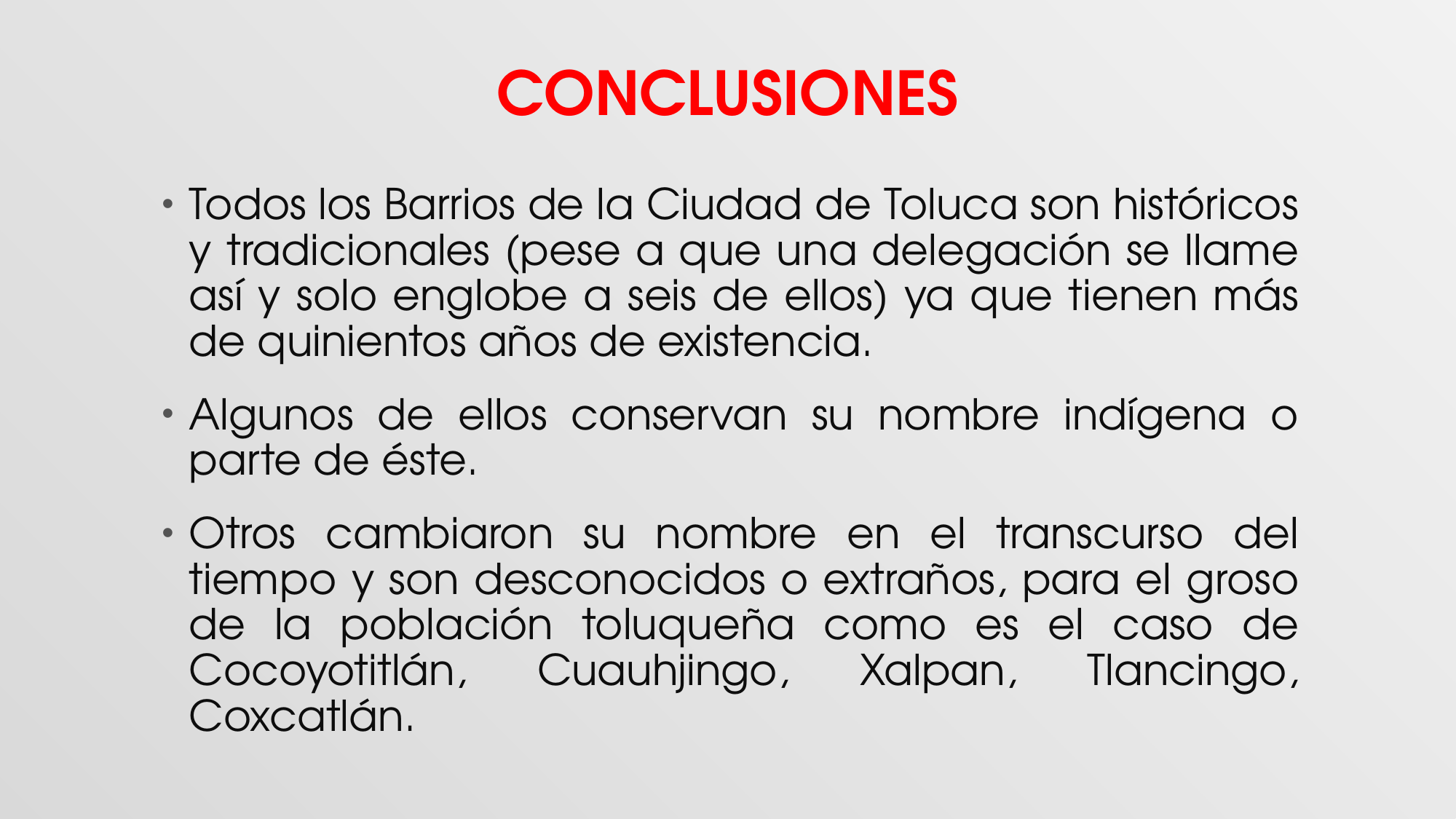

# Conclusiones
Todos los Barrios de la Ciudad de Toluca son históricos y tradicionales (pese a que una delegación se llame así y solo englobe a seis de ellos) ya que tienen más de quinientos años de existencia.
Algunos de ellos conservan su nombre indígena o parte de éste.
Otros cambiaron su nombre en el transcurso del tiempo y son desconocidos o extraños, para el groso de la población toluqueña como es el caso de Cocoyotitlán, Cuauhjingo, Xalpan, Tlancingo, Coxcatlán.